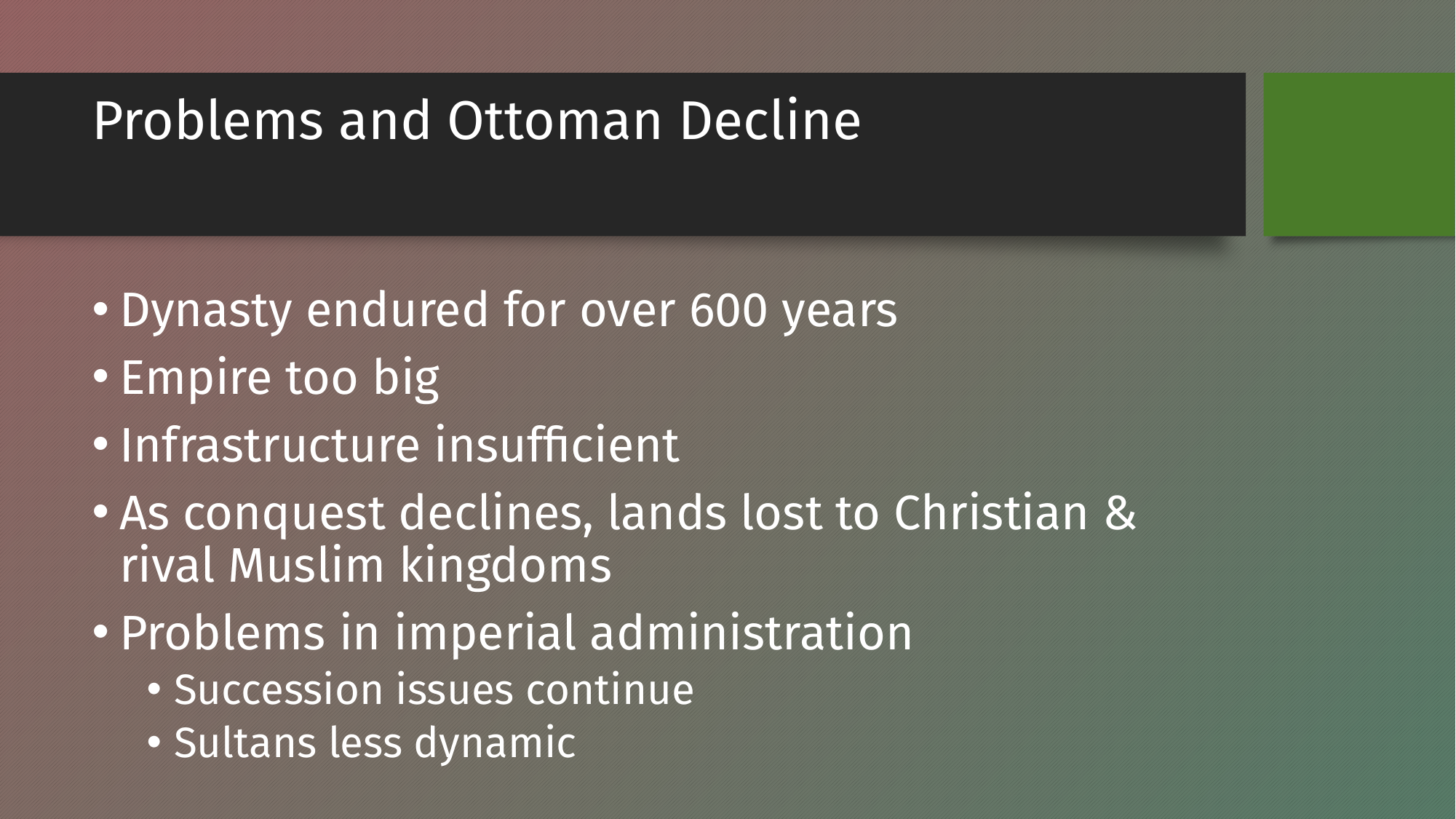

# Problems and Ottoman Decline
Dynasty endured for over 600 years
Empire too big
Infrastructure insufficient
As conquest declines, lands lost to Christian & rival Muslim kingdoms
Problems in imperial administration
Succession issues continue
Sultans less dynamic